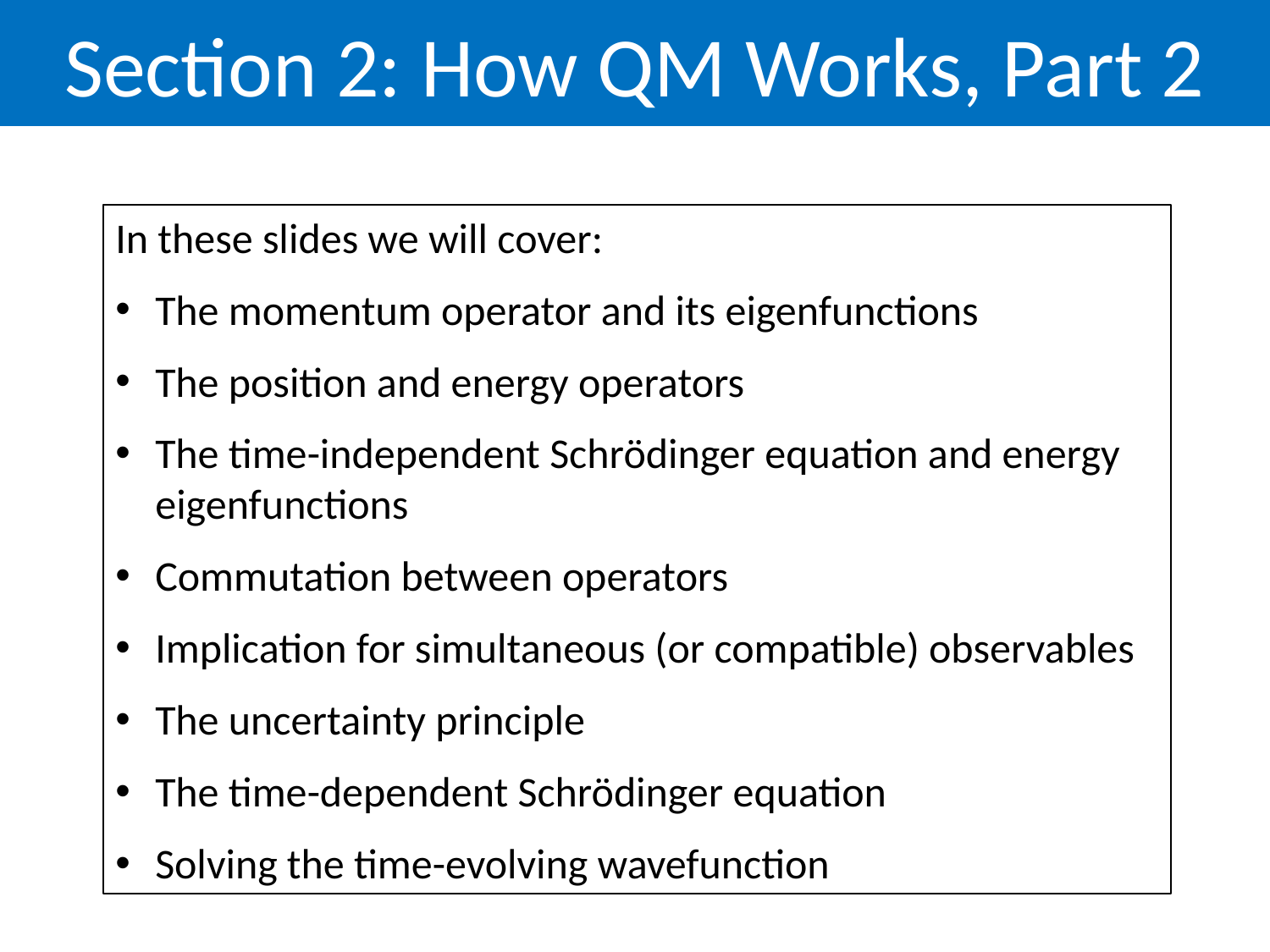

Section 2: How QM Works, Part 2
In these slides we will cover:
The momentum operator and its eigenfunctions
The position and energy operators
The time-independent Schrödinger equation and energy eigenfunctions
Commutation between operators
Implication for simultaneous (or compatible) observables
The uncertainty principle
The time-dependent Schrödinger equation
Solving the time-evolving wavefunction